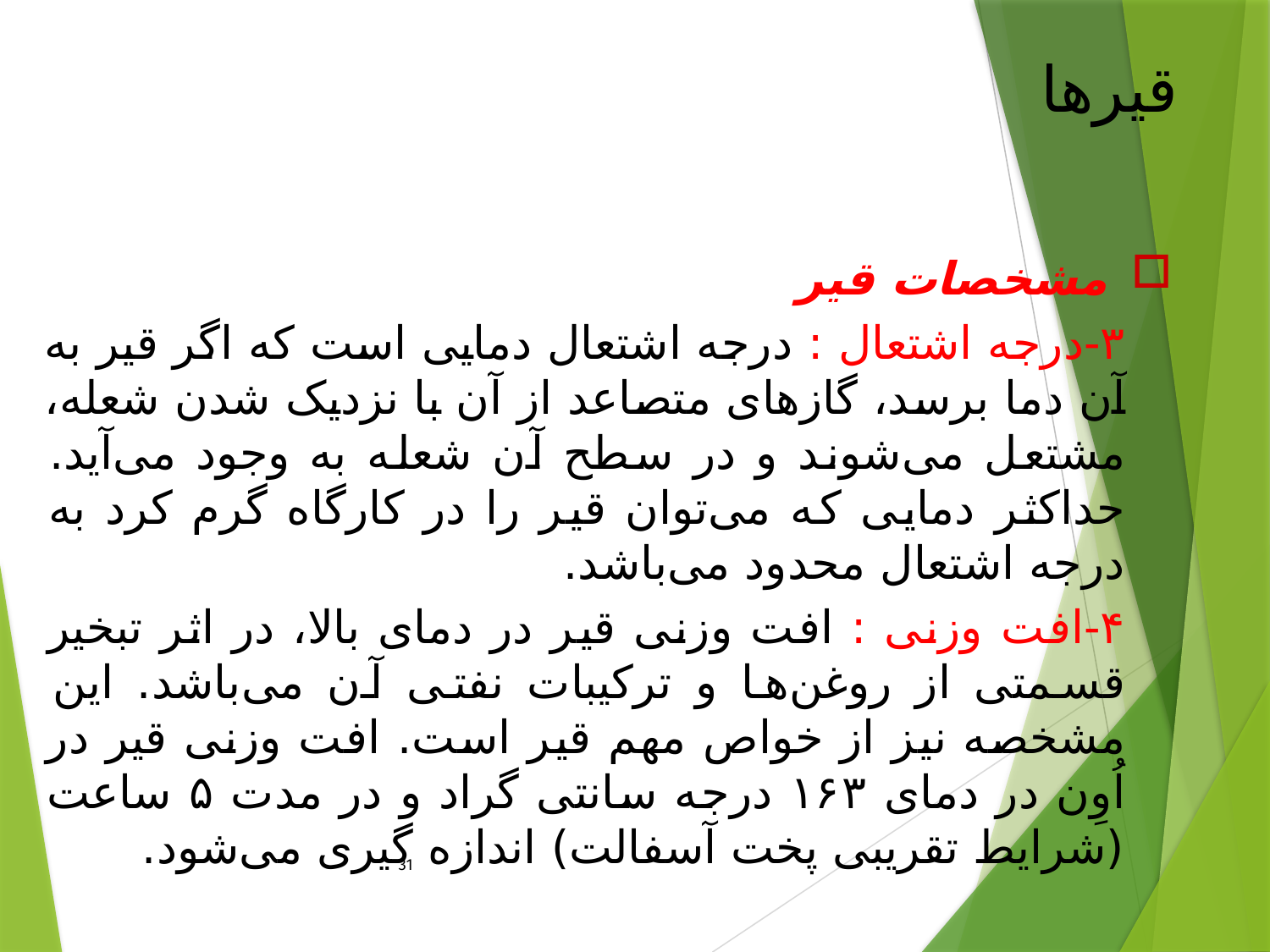

# قيرها
مشخصات قير
۳-درجه اشتعال : درجه اشتعال دمایی است که اگر قیر به آن دما برسد، گازهای متصاعد از آن با نزدیک شدن شعله، مشتعل می‌شوند و در سطح آن شعله به وجود می‌آید. حداکثر دمایی که می‌توان قیر را در کارگاه گرم کرد به درجه اشتعال محدود می‌باشد.
۴-افت وزنی : افت وزنی قیر در دمای بالا، در اثر تبخیر قسمتی از روغن‌ها و ترکیبات نفتی آن می‌باشد. این مشخصه نیز از خواص مهم قیر است. افت وزنی قیر در اُوِن در دمای ۱۶۳ درجه سانتی گراد و در مدت ۵ ساعت (شرایط تقریبی پخت آسفالت) اندازه گیری می‌شود.
31